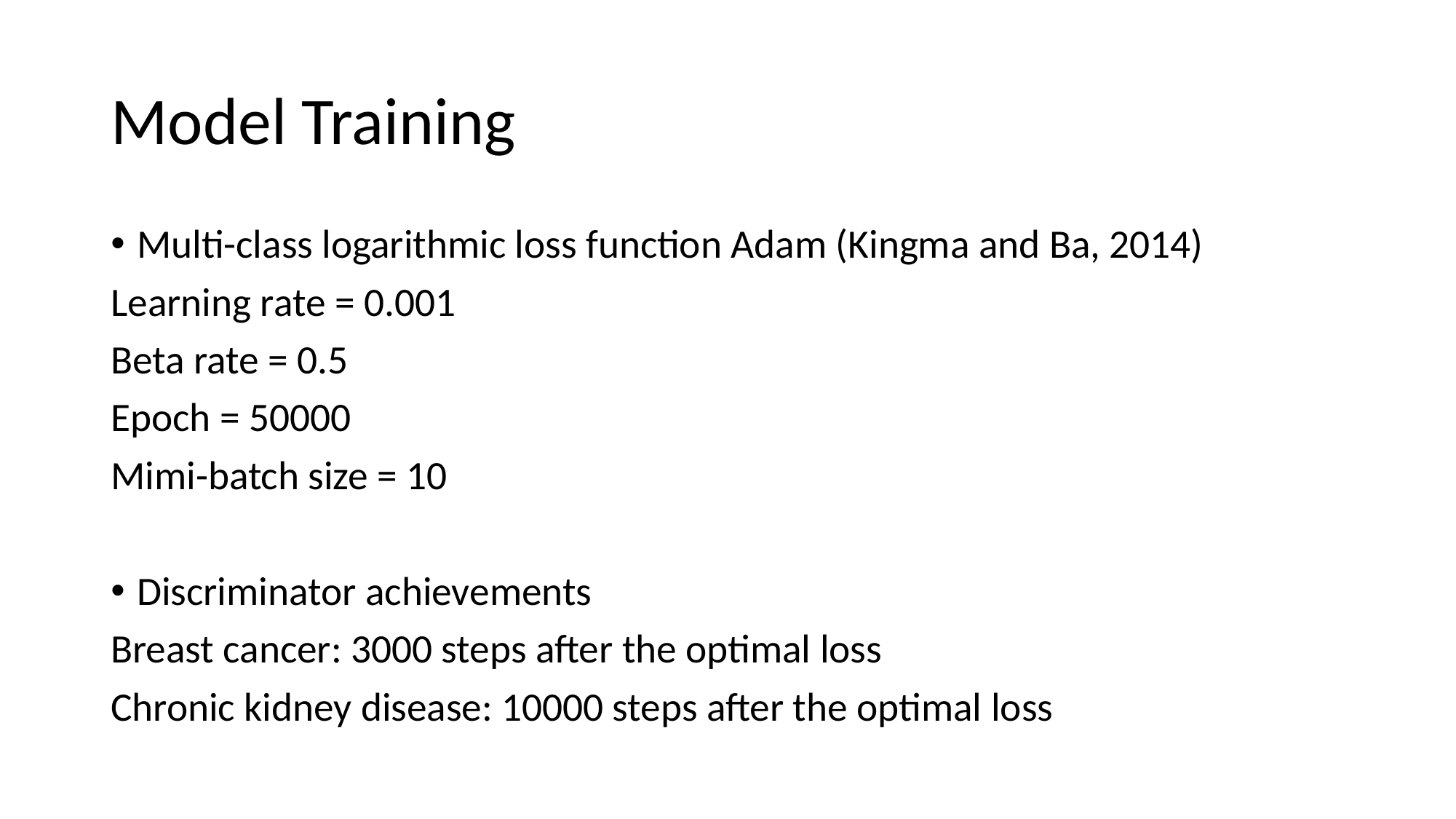

# Model Training
Multi-class logarithmic loss function Adam (Kingma and Ba, 2014)
Learning rate = 0.001
Beta rate = 0.5
Epoch = 50000
Mimi-batch size = 10

Discriminator achievements
Breast cancer: 3000 steps after the optimal loss
Chronic kidney disease: 10000 steps after the optimal loss